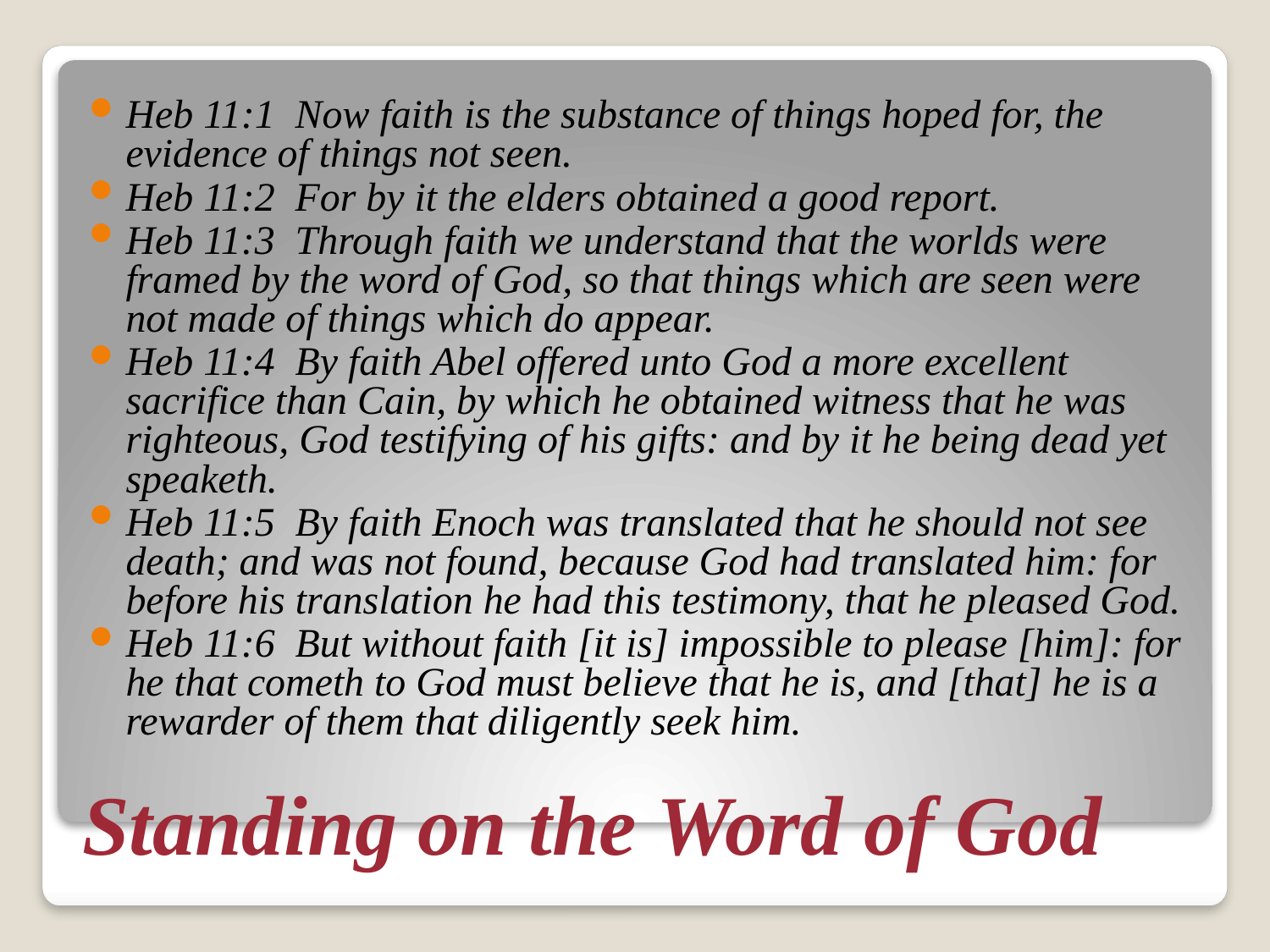

Heb 11:1  Now faith is the substance of things hoped for, the evidence of things not seen.
Heb 11:2  For by it the elders obtained a good report.
Heb 11:3  Through faith we understand that the worlds were framed by the word of God, so that things which are seen were not made of things which do appear.
Heb 11:4  By faith Abel offered unto God a more excellent sacrifice than Cain, by which he obtained witness that he was righteous, God testifying of his gifts: and by it he being dead yet speaketh.
Heb 11:5  By faith Enoch was translated that he should not see death; and was not found, because God had translated him: for before his translation he had this testimony, that he pleased God.
Heb 11:6  But without faith [it is] impossible to please [him]: for he that cometh to God must believe that he is, and [that] he is a rewarder of them that diligently seek him.
# Standing on the Word of God